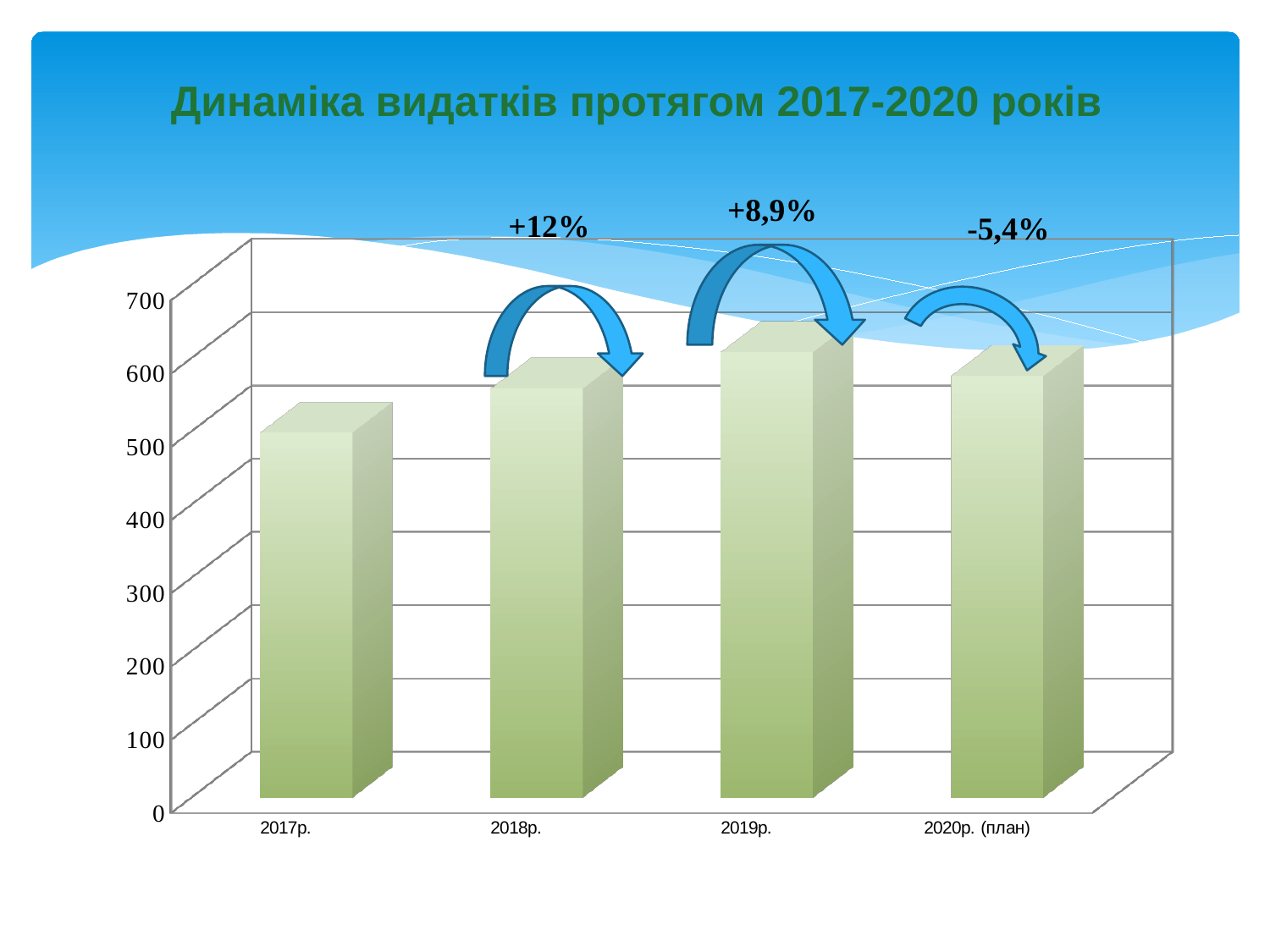

# Динаміка видатків протягом 2017-2020 років
+8,9%
+12%
-5,4%

[unsupported chart]